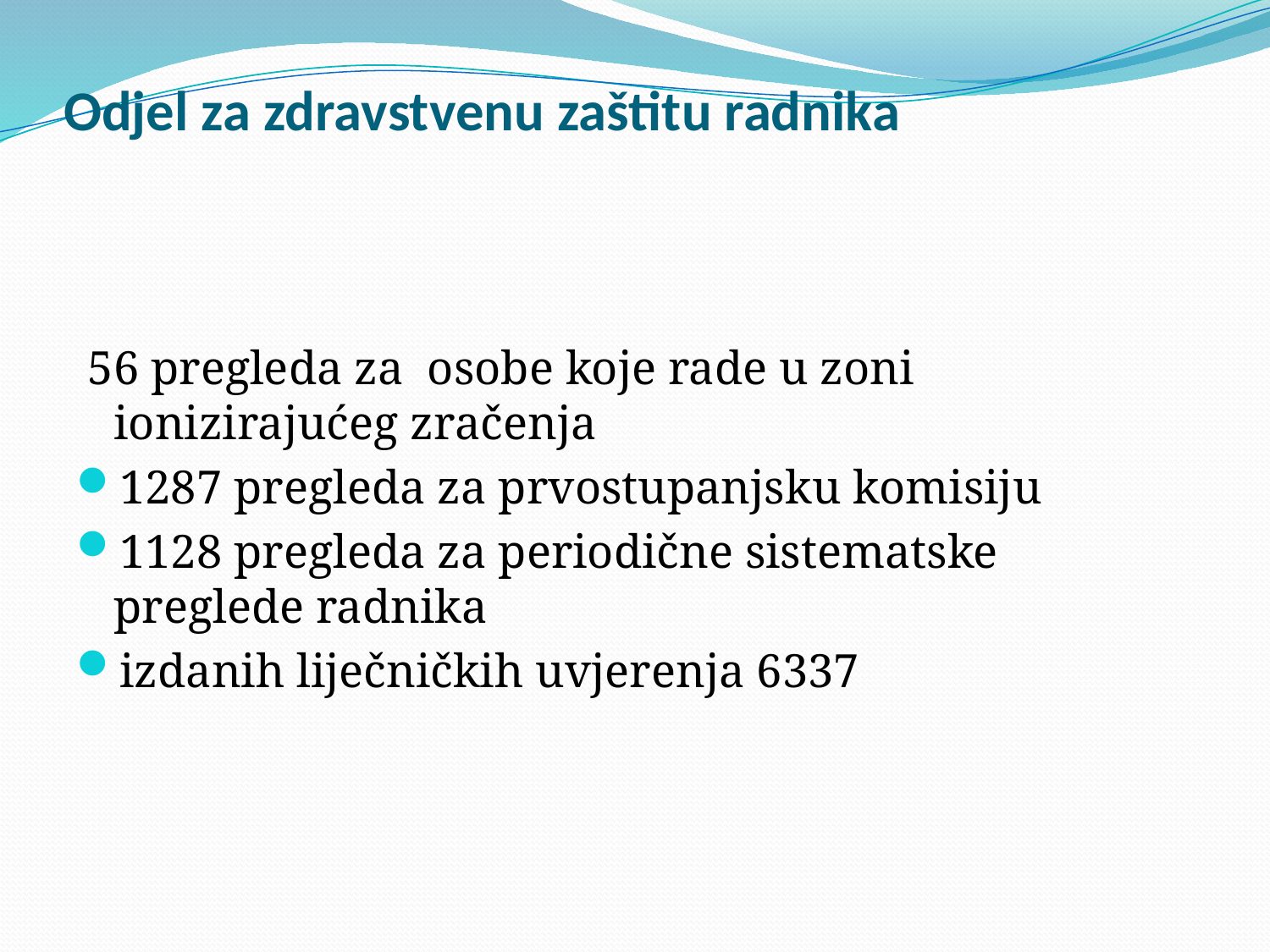

# Odjel za zdravstvenu zaštitu radnika

 56 pregleda za  osobe koje rade u zoni  ionizirajućeg zračenja
1287 pregleda za prvostupanjsku komisiju
1128 pregleda za periodične sistematske preglede radnika
izdanih liječničkih uvjerenja 6337